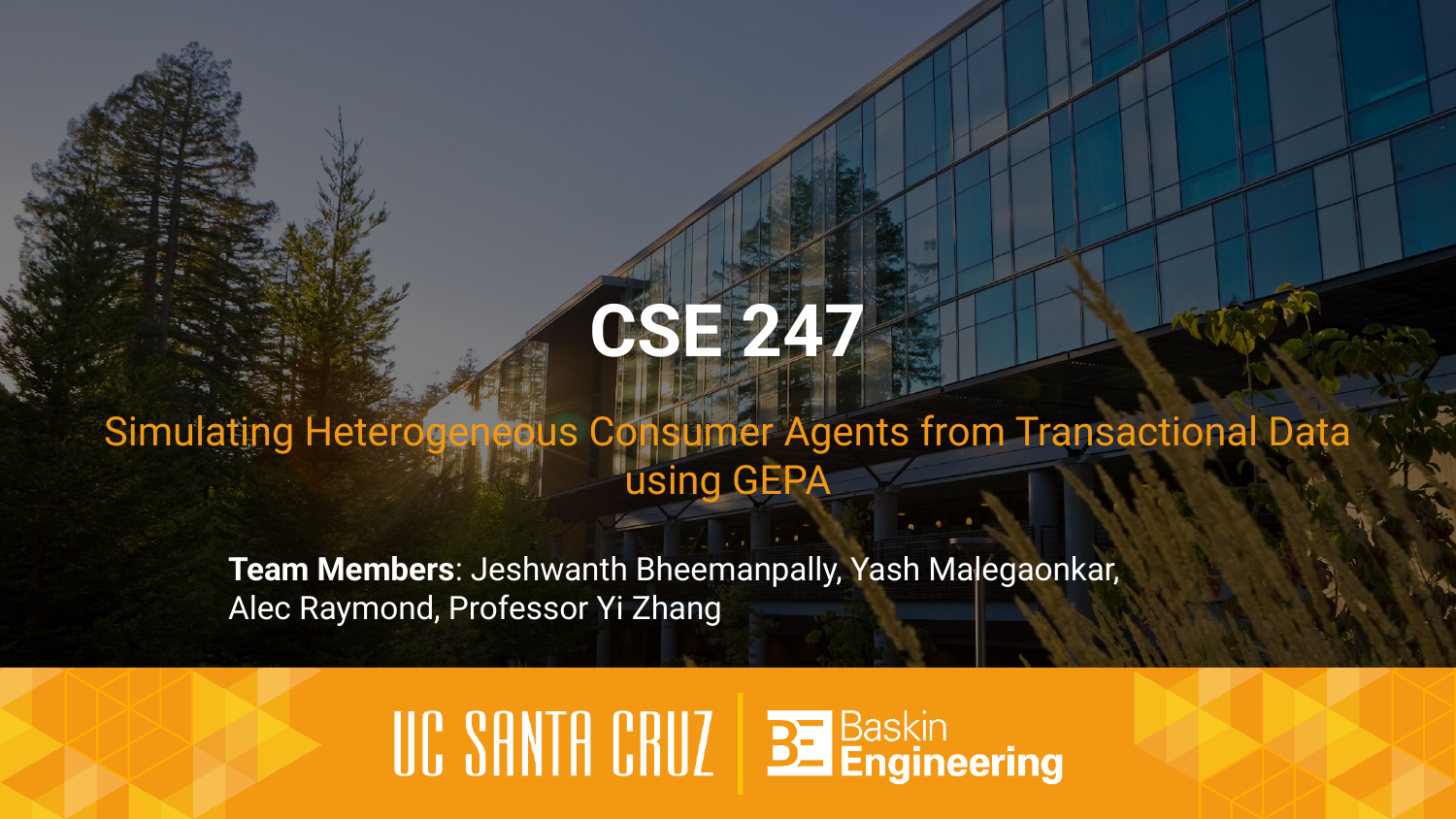

# CSE 247
Simulating Heterogeneous Consumer Agents from Transactional Data using GEPA
Team Members: Jeshwanth Bheemanpally, Yash Malegaonkar,
Alec Raymond, Professor Yi Zhang